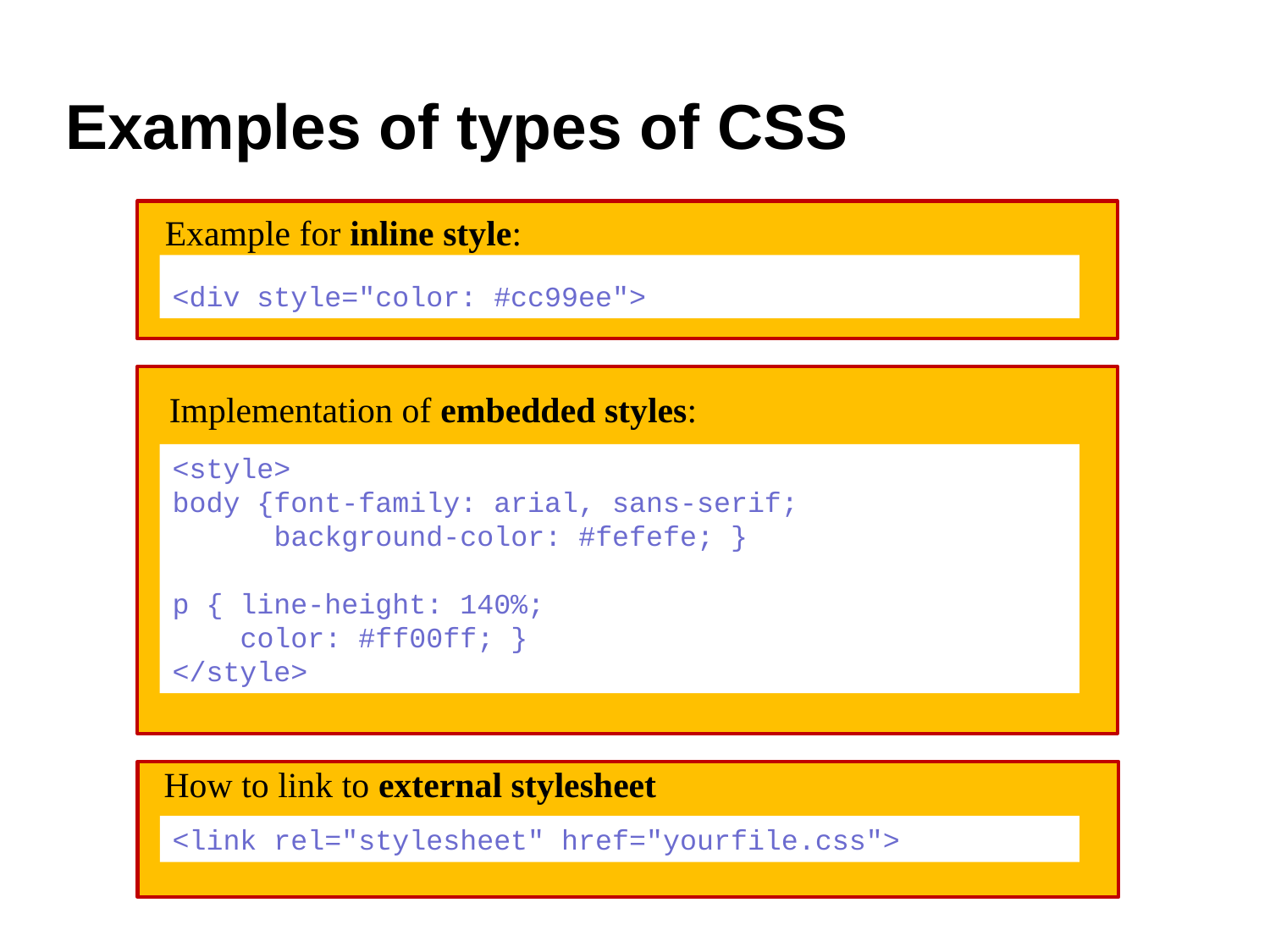

Examples of types of CSS

Example for inline style:
<div style="color: #cc99ee">

Implementation of embedded styles:
<style>
body {font-family: arial, sans-serif;
      background-color: #fefefe; }

p { line-height: 140%;
    color: #ff00ff; }
</style>
How to link to external stylesheet

<link rel="stylesheet" href="yourfile.css">